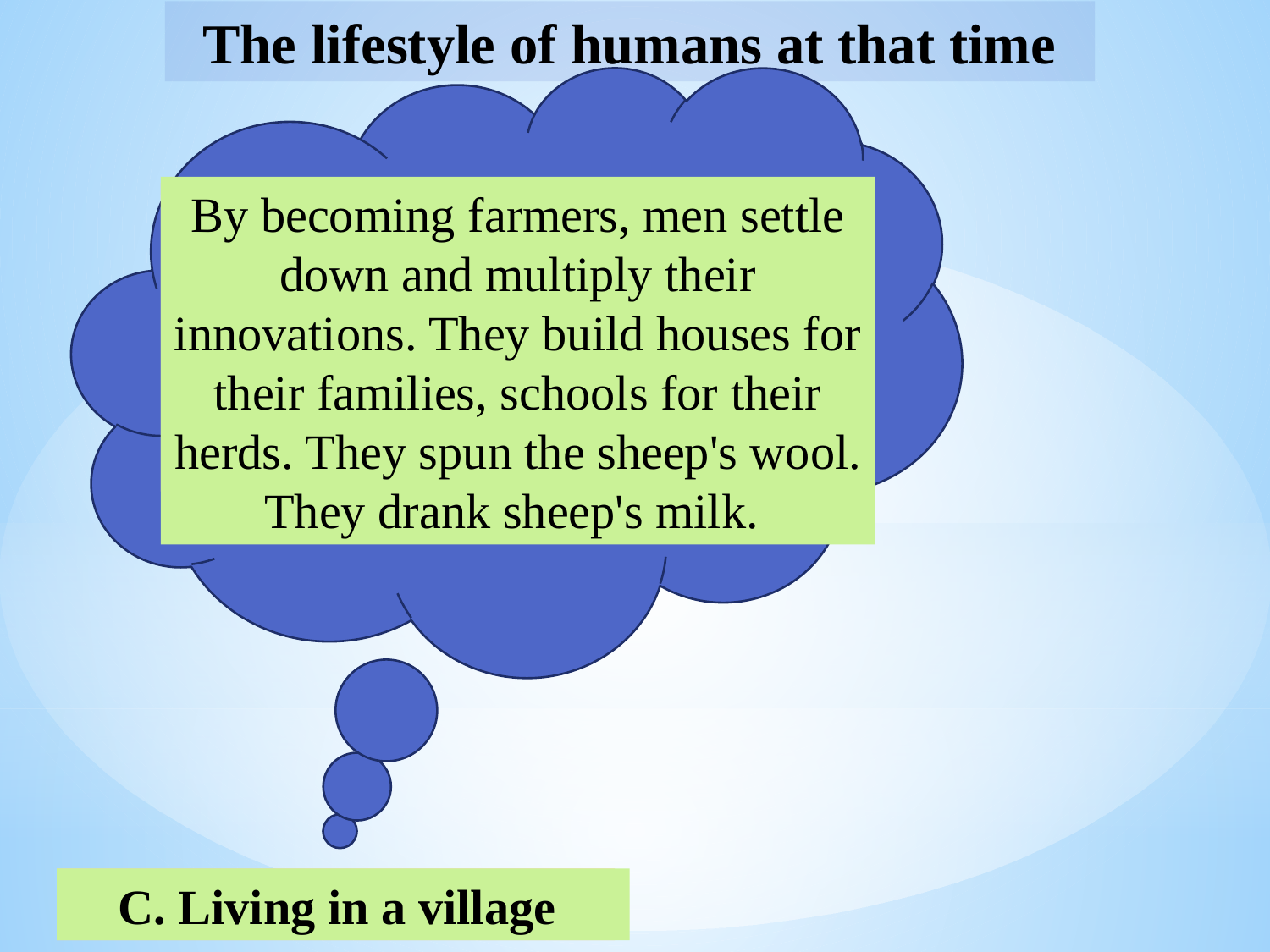

The lifestyle of humans at that time

By becoming farmers, men settle down and multiply their innovations. They build houses for their families, schools for their herds. They spun the sheep's wool. They drank sheep's milk.
10,000 years ago, our ancestors made an important discovery: they harvested wheat and barley they had sown themselves, and farmed goats and sheep
40,000 years ago, they were sculpting stone or wood. They could not yet write, but they could speak and bury their dead
B. Producing food
C. Living in a village
A. These men look like us